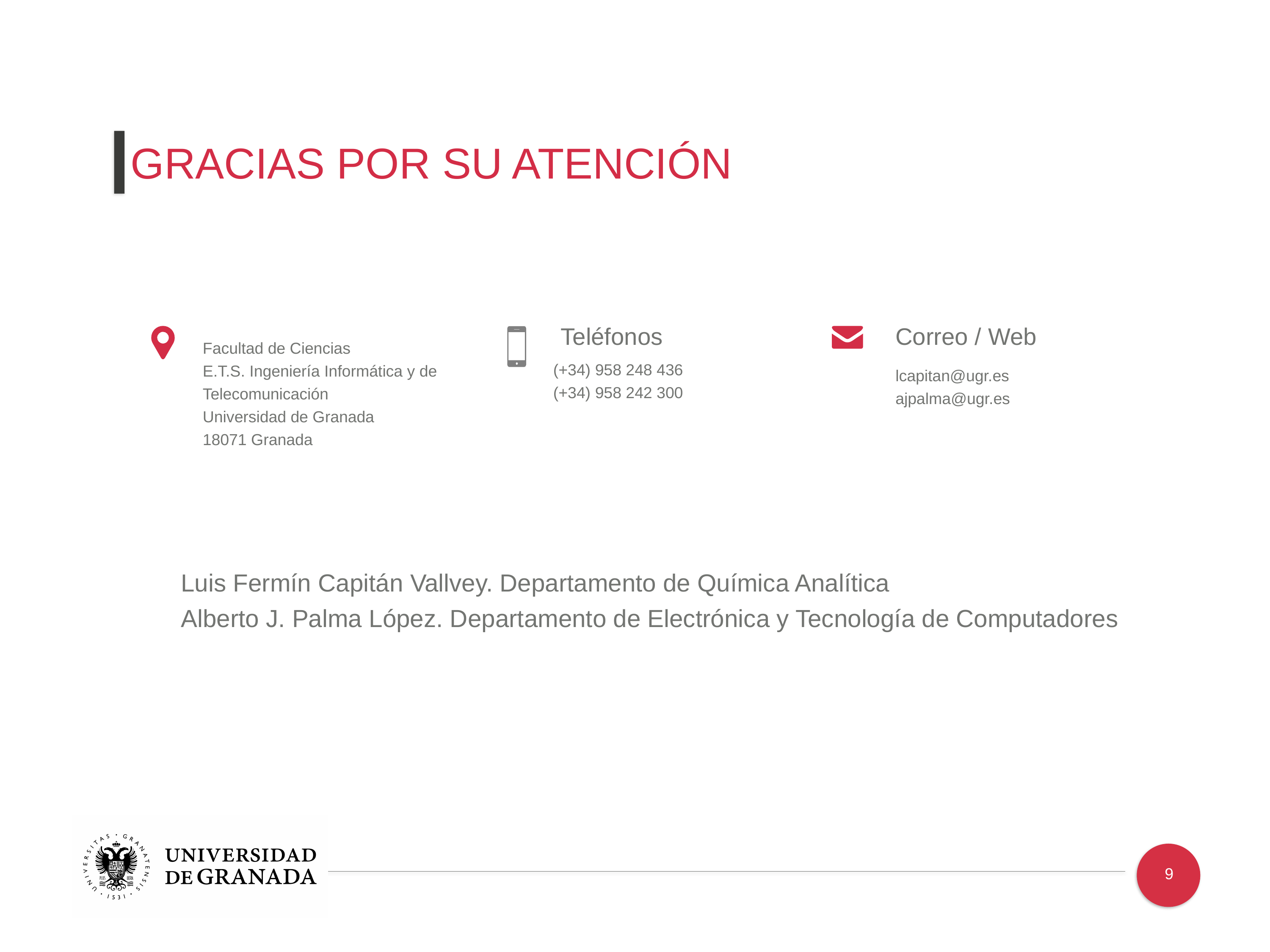

GRACIAS POR SU ATENCIÓN
Teléfonos
(+34) 958 248 436
(+34) 958 242 300

Correo / Web
lcapitan@ugr.es
ajpalma@ugr.es

Facultad de Ciencias
E.T.S. Ingeniería Informática y de Telecomunicación
Universidad de Granada
18071 Granada
Luis Fermín Capitán Vallvey. Departamento de Química Analítica
Alberto J. Palma López. Departamento de Electrónica y Tecnología de Computadores